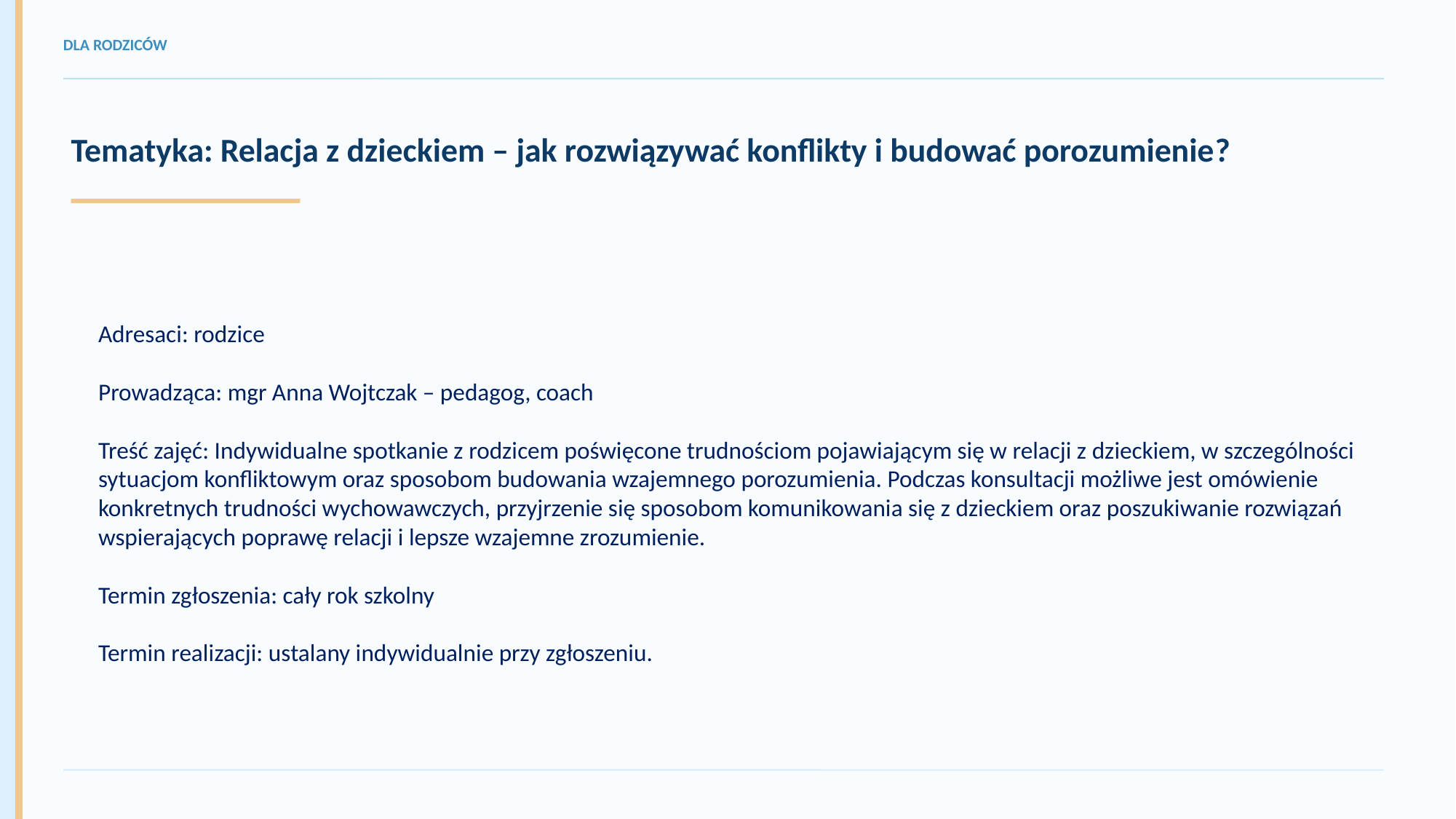

DLA RODZICÓW

Tematyka: Relacja z dzieckiem – jak rozwiązywać konflikty i budować porozumienie?

Adresaci: rodzice

Prowadząca: mgr Anna Wojtczak – pedagog, coach

Treść zajęć: Indywidualne spotkanie z rodzicem poświęcone trudnościom pojawiającym się w relacji z dzieckiem, w szczególności sytuacjom konfliktowym oraz sposobom budowania wzajemnego porozumienia. Podczas konsultacji możliwe jest omówienie konkretnych trudności wychowawczych, przyjrzenie się sposobom komunikowania się z dzieckiem oraz poszukiwanie rozwiązań wspierających poprawę relacji i lepsze wzajemne zrozumienie.

Termin zgłoszenia: cały rok szkolny

Termin realizacji: ustalany indywidualnie przy zgłoszeniu.